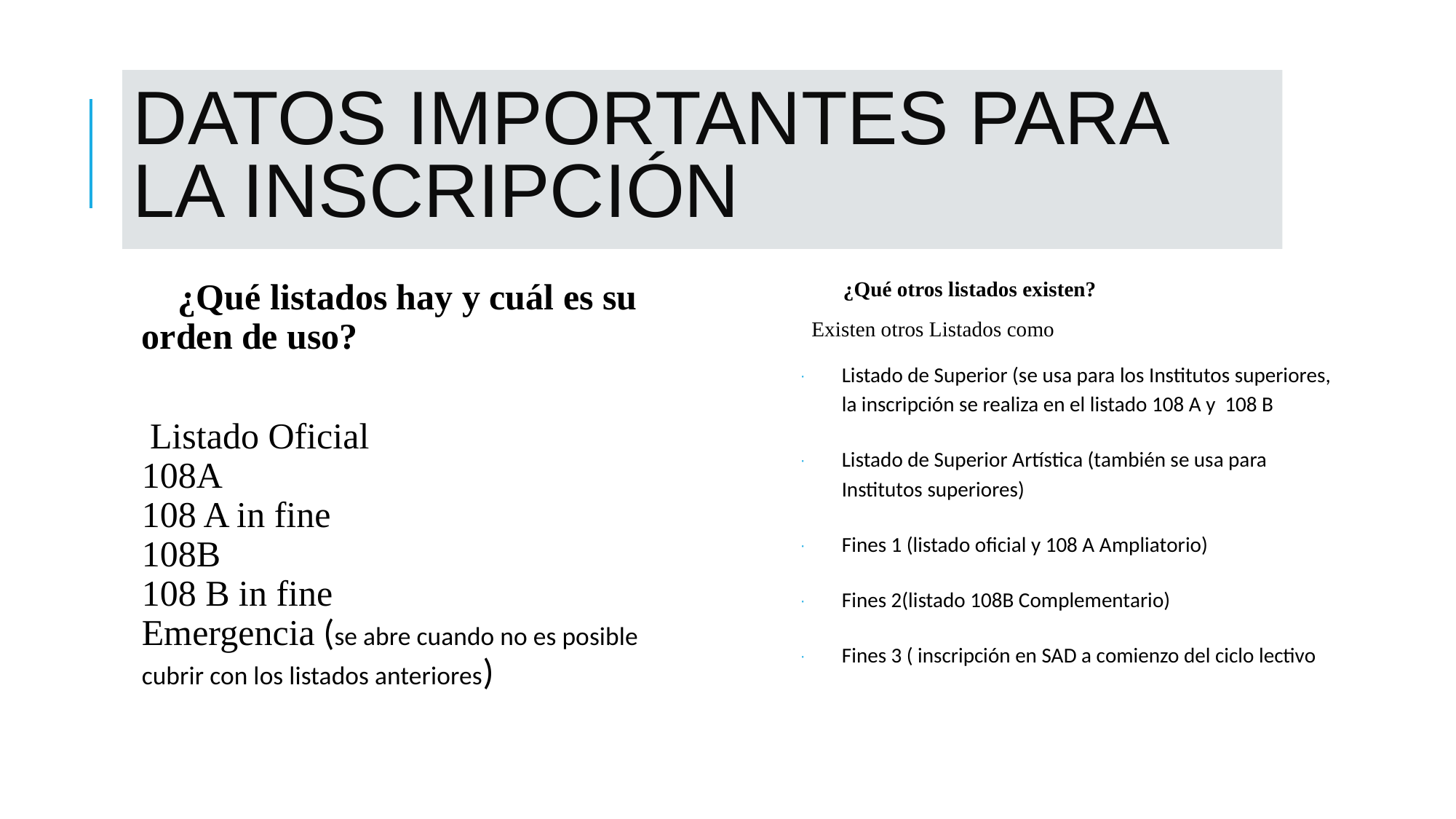

# DATOS IMPORTANTES PARA LA INSCRIPCIÓN
    ¿Qué listados hay y cuál es su orden de uso?
 Listado Oficial
108A
108 A in fine
108B
108 B in fine
Emergencia (se abre cuando no es posible cubrir con los listados anteriores)

      ¿Qué otros listados existen?
Existen otros Listados como
Listado de Superior (se usa para los Institutos superiores, la inscripción se realiza en el listado 108 A y  108 B
Listado de Superior Artística (también se usa para Institutos superiores)
Fines 1 (listado oficial y 108 A Ampliatorio)
Fines 2(listado 108B Complementario)
Fines 3 ( inscripción en SAD a comienzo del ciclo lectivo